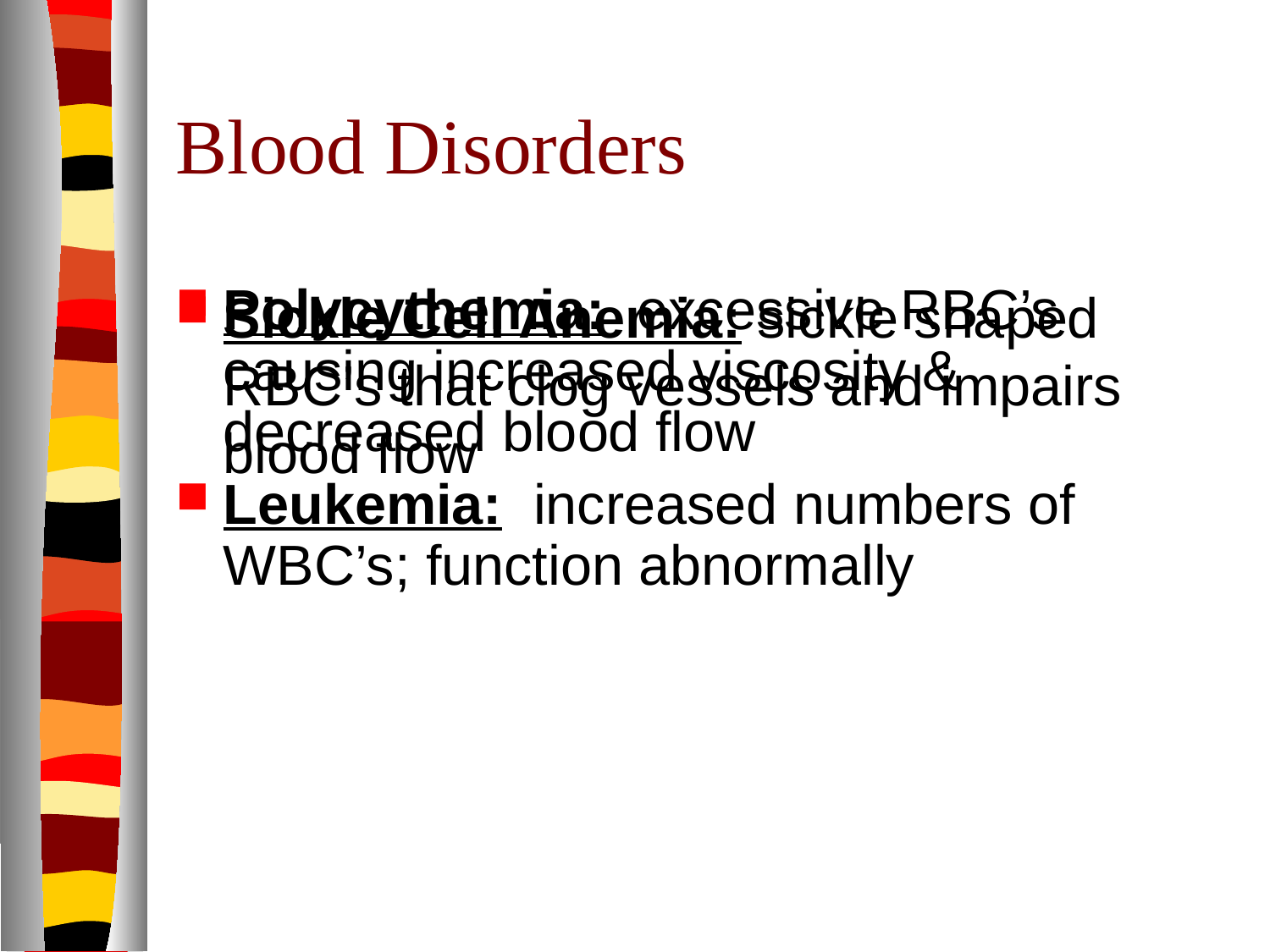

# Blood Disorders
Sickle Cell Anemia: sickle shaped RBC’s that clog vessels and impairs blood flow
Polycythemia:  excessive RBC’s causing increased viscosity & decreased blood flow
Leukemia:  increased numbers of WBC’s; function abnormally